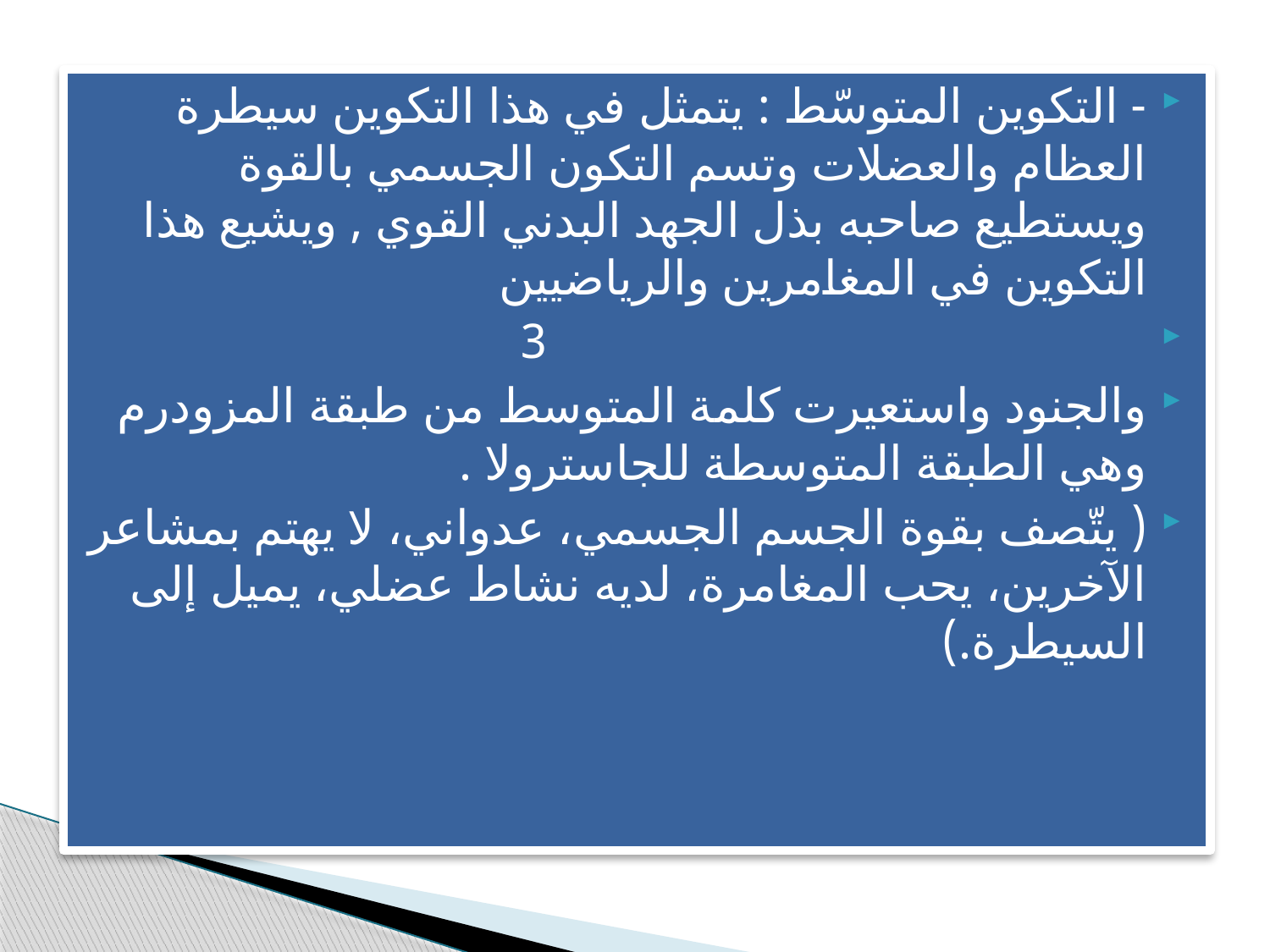

- التكوين المتوسّط : يتمثل في هذا التكوين سيطرة العظام والعضلات وتسم التكون الجسمي بالقوة ويستطيع صاحبه بذل الجهد البدني القوي , ويشيع هذا التكوين في المغامرين والرياضيين
                                                3
والجنود واستعيرت كلمة المتوسط من طبقة المزودرم وهي الطبقة المتوسطة للجاسترولا .
( يتّصف بقوة الجسم الجسمي، عدواني، لا يهتم بمشاعر الآخرين، يحب المغامرة، لديه نشاط عضلي، يميل إلى السيطرة.)